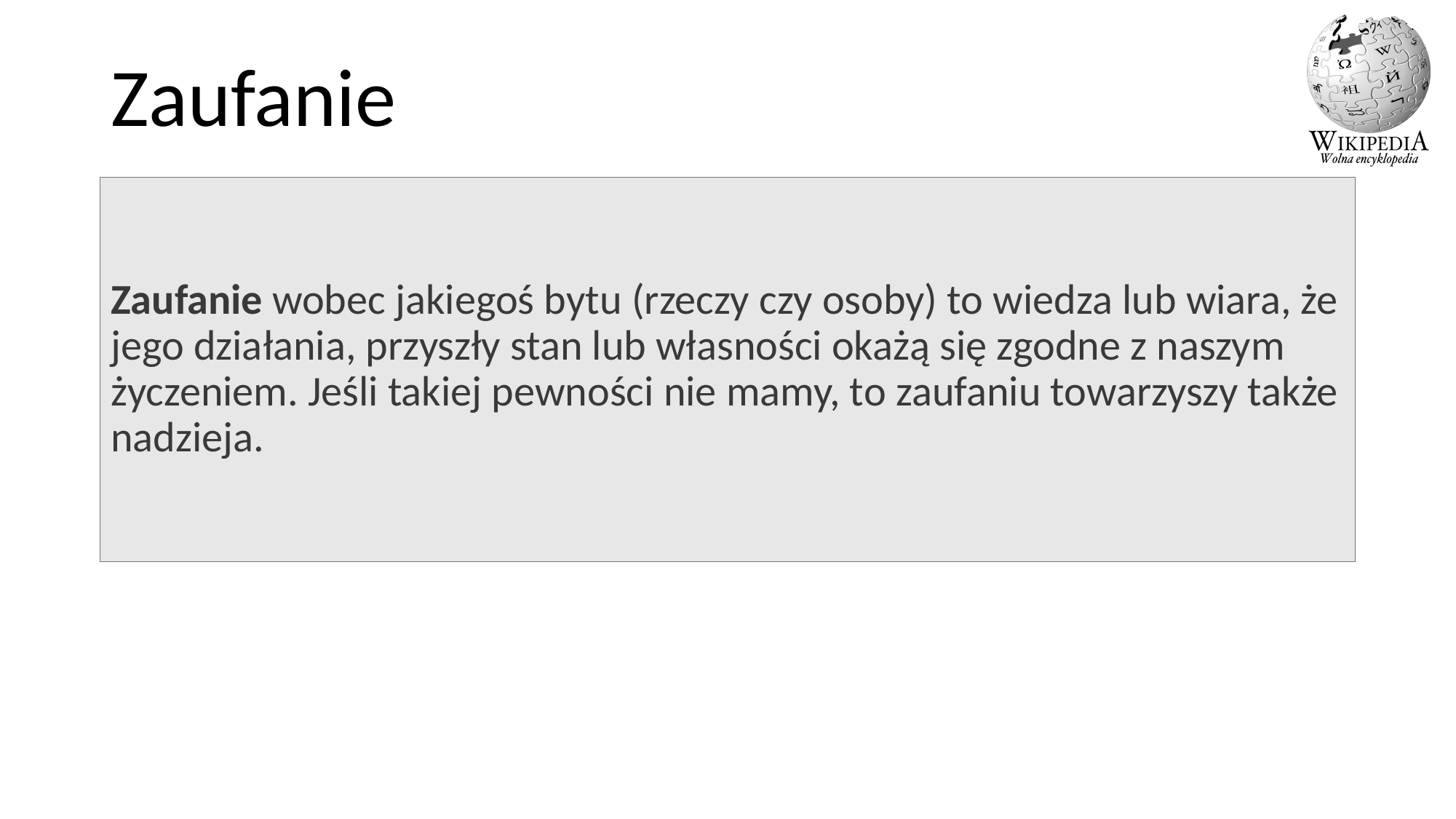

# Zaufanie
Zaufanie wobec jakiegoś bytu (rzeczy czy osoby) to wiedza lub wiara, że jego działania, przyszły stan lub własności okażą się zgodne z naszym życzeniem. Jeśli takiej pewności nie mamy, to zaufaniu towarzyszy także nadzieja.